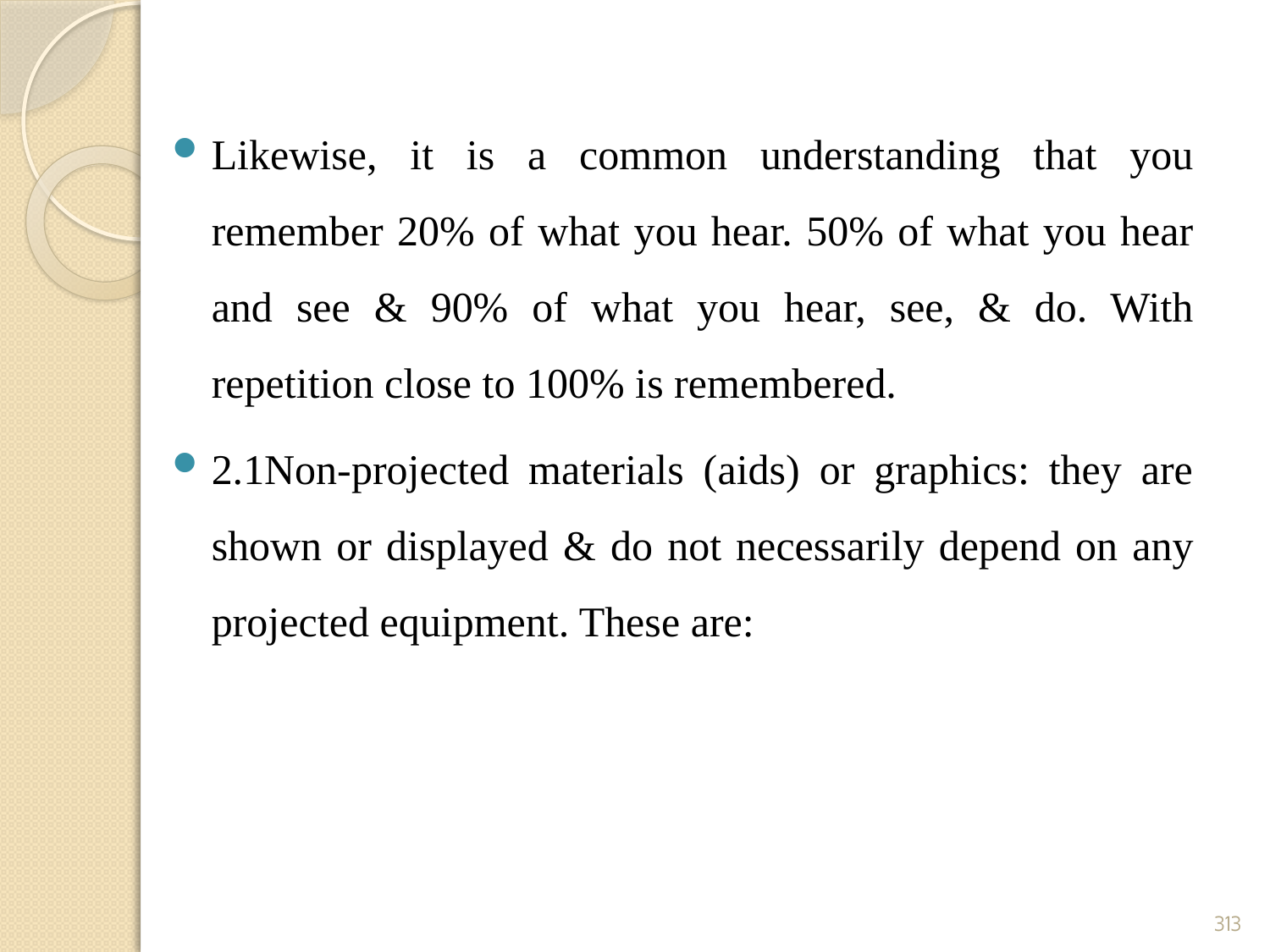

Likewise, it is a common understanding that you remember 20% of what you hear. 50% of what you hear and see & 90% of what you hear, see, & do. With repetition close to 100% is remembered.
2.1Non-projected materials (aids) or graphics: they are shown or displayed & do not necessarily depend on any projected equipment. These are:

313